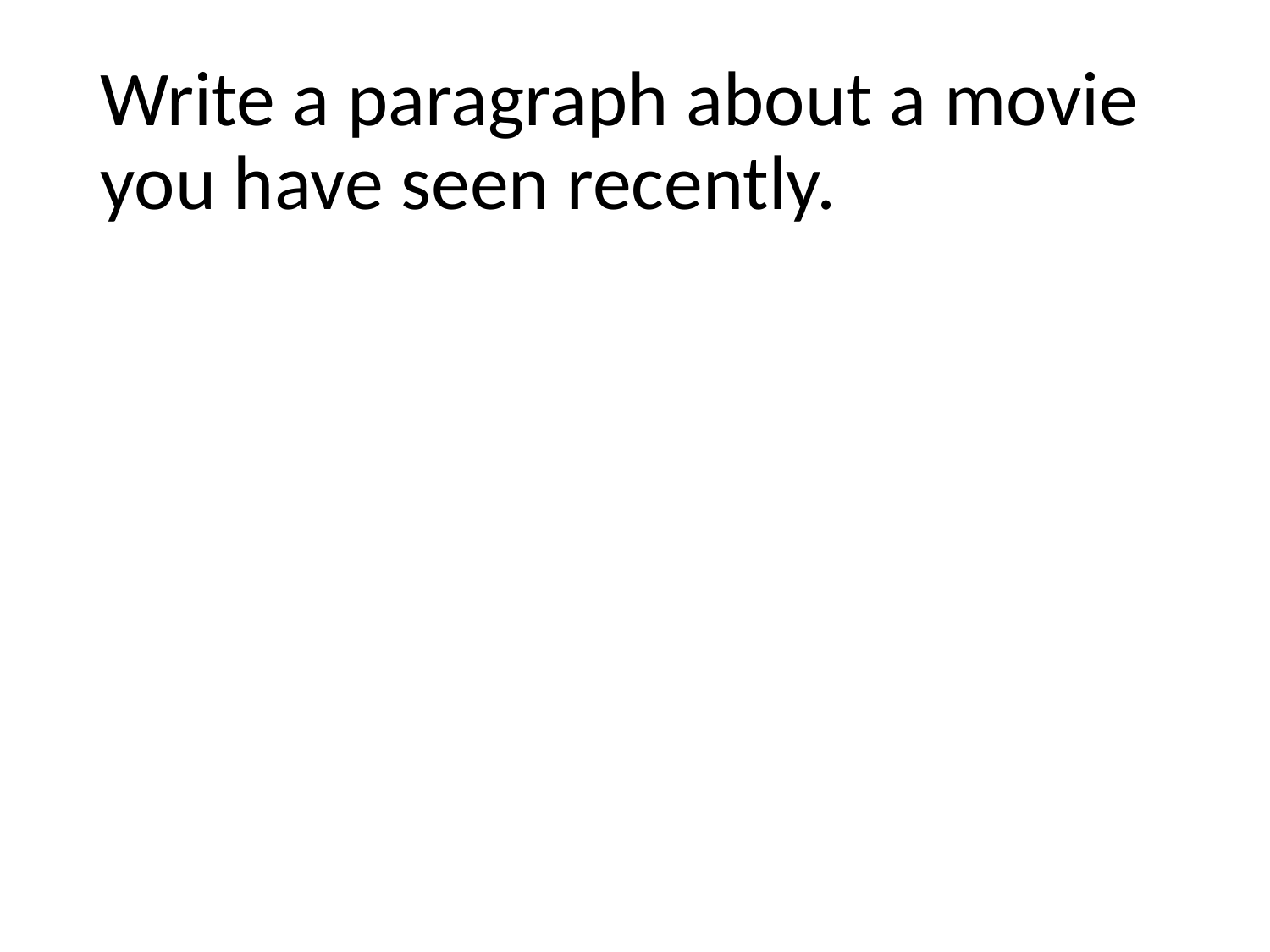

# Write a paragraph about a movie you have seen recently.